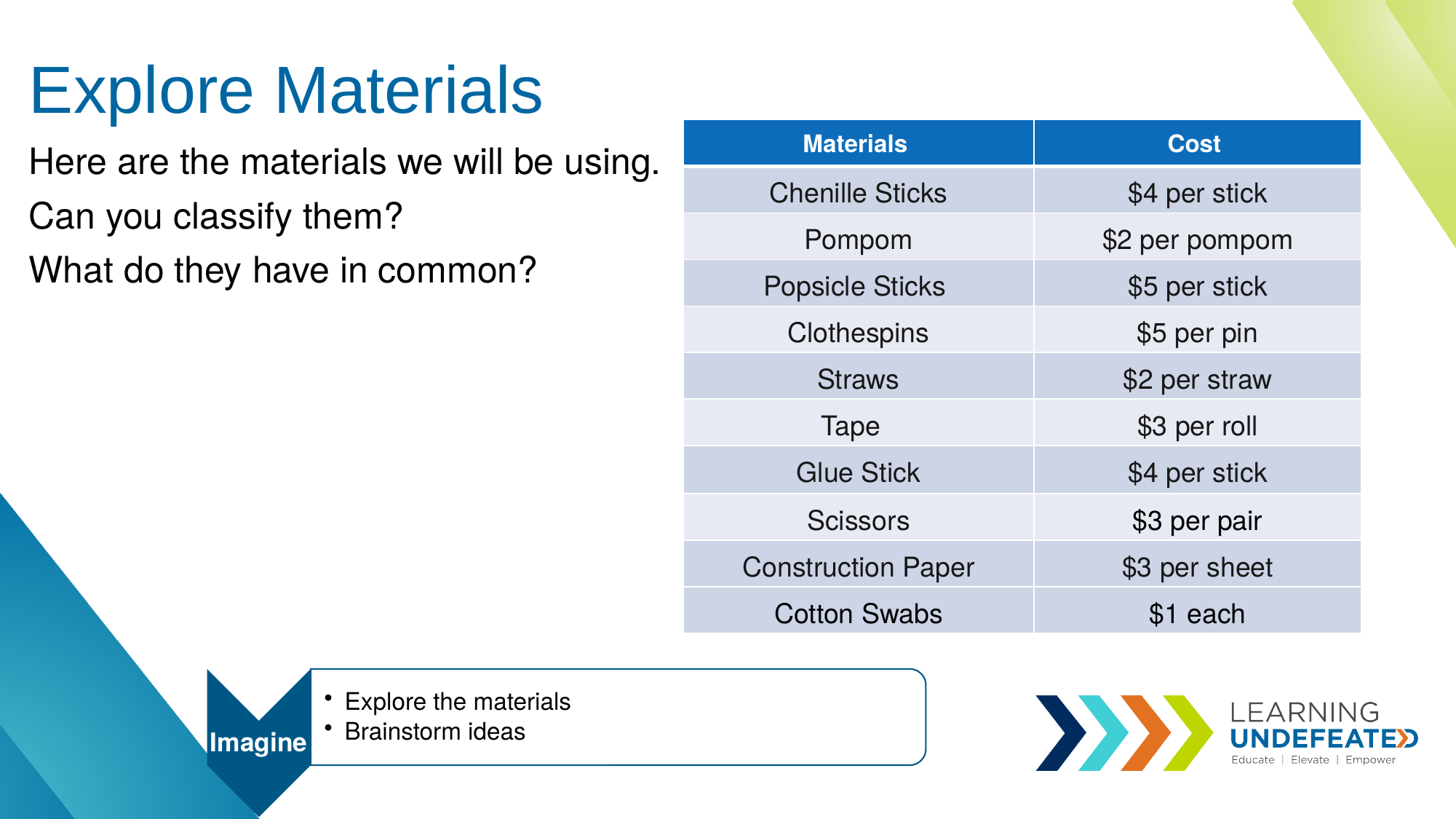

# Explore Materials
| Materials ​ | Cost |
| --- | --- |
| Chenille Sticks | $4 per stick |
| Pompom | $2 per pompom |
| Popsicle Sticks | $5 per stick |
| Clothespins | $5 per pin |
| Straws | $2 per straw |
| Tape | $3 per roll |
| Glue Stick | $4 per stick |
| Scissors | $3 per pair |
| Construction Paper | $3 per sheet |
| Cotton Swabs | $1 each |
Here are the materials we will be using.
Can you classify them?
What do they have in common?

Explore the materials
Brainstorm ideas

Imagine